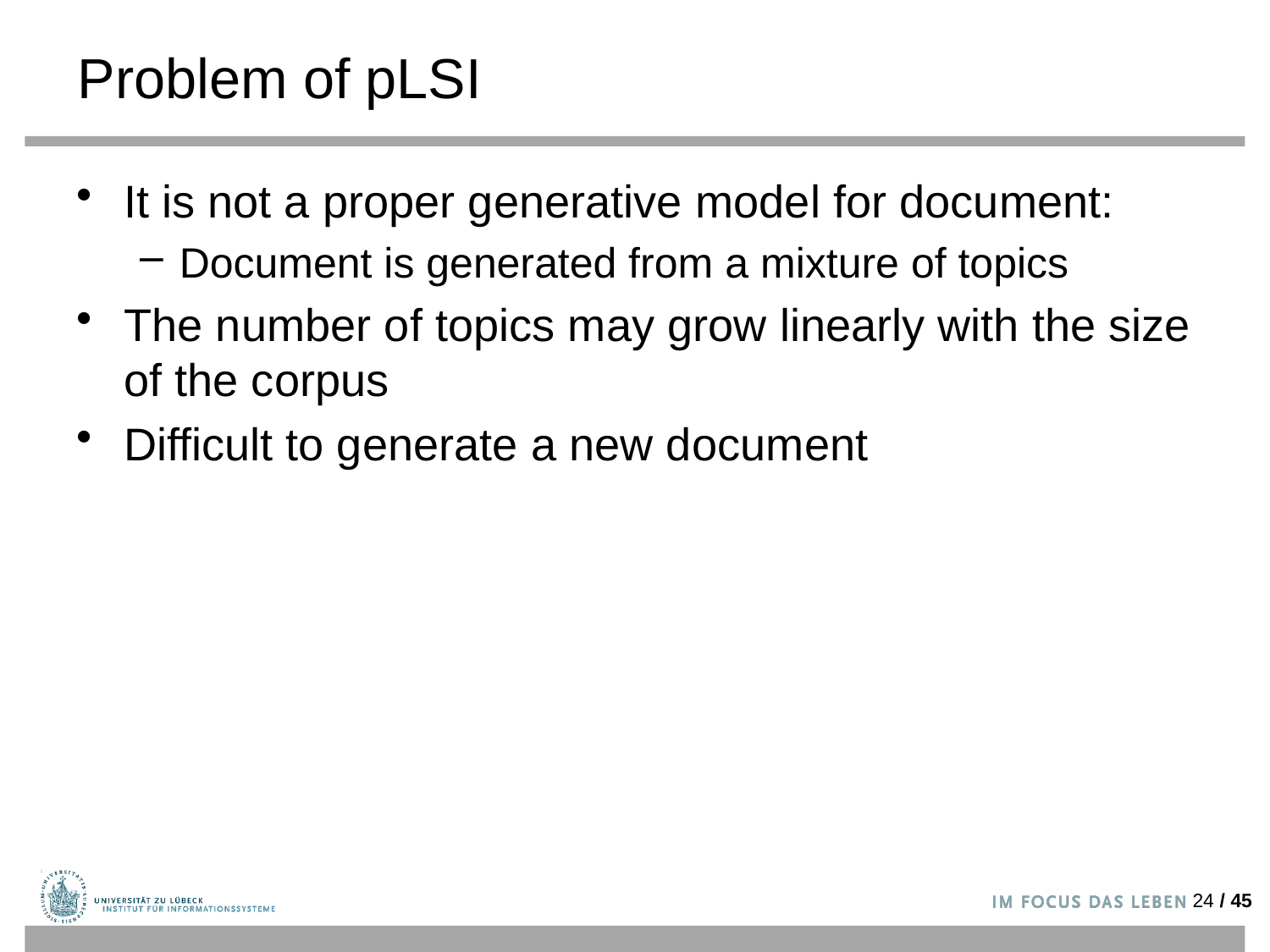

# Problem of pLSI
It is not a proper generative model for document:
Document is generated from a mixture of topics
The number of topics may grow linearly with the size of the corpus
Difficult to generate a new document
24 / 45